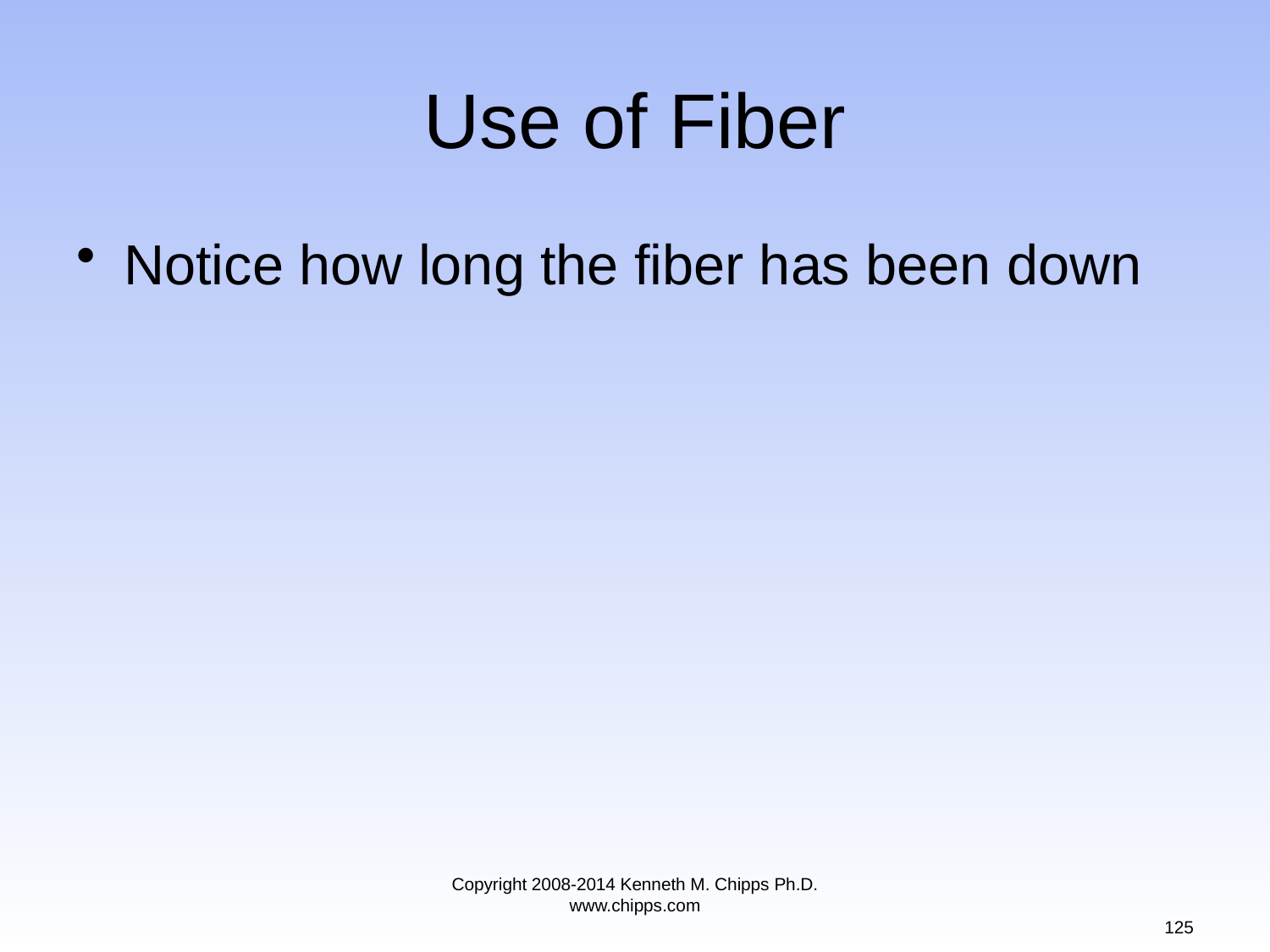

# Use of Fiber
Notice how long the fiber has been down
Copyright 2008-2014 Kenneth M. Chipps Ph.D. www.chipps.com

125